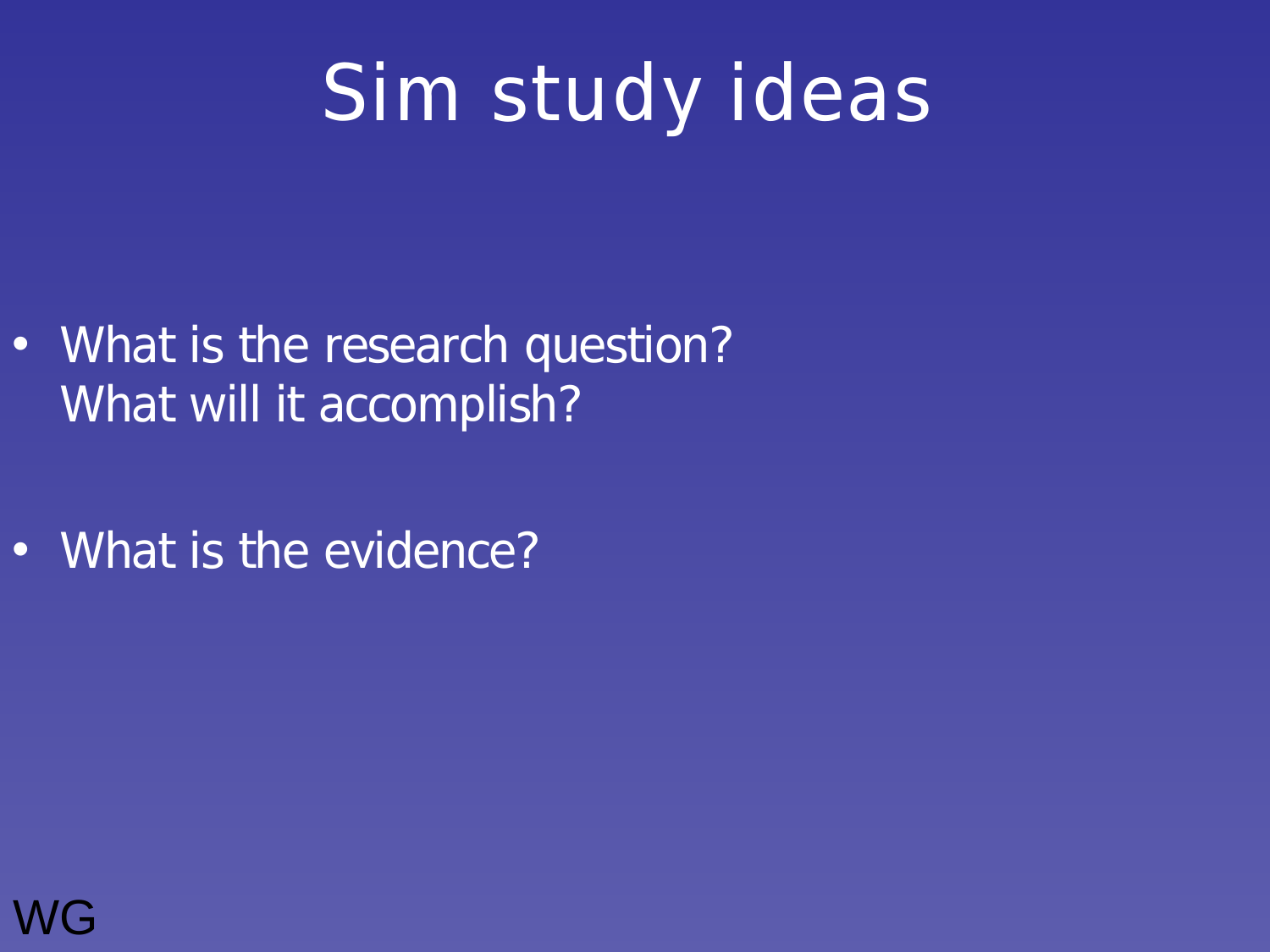

# Sim study ideas
What is the research question?
What will it accomplish?

What is the evidence?

WG